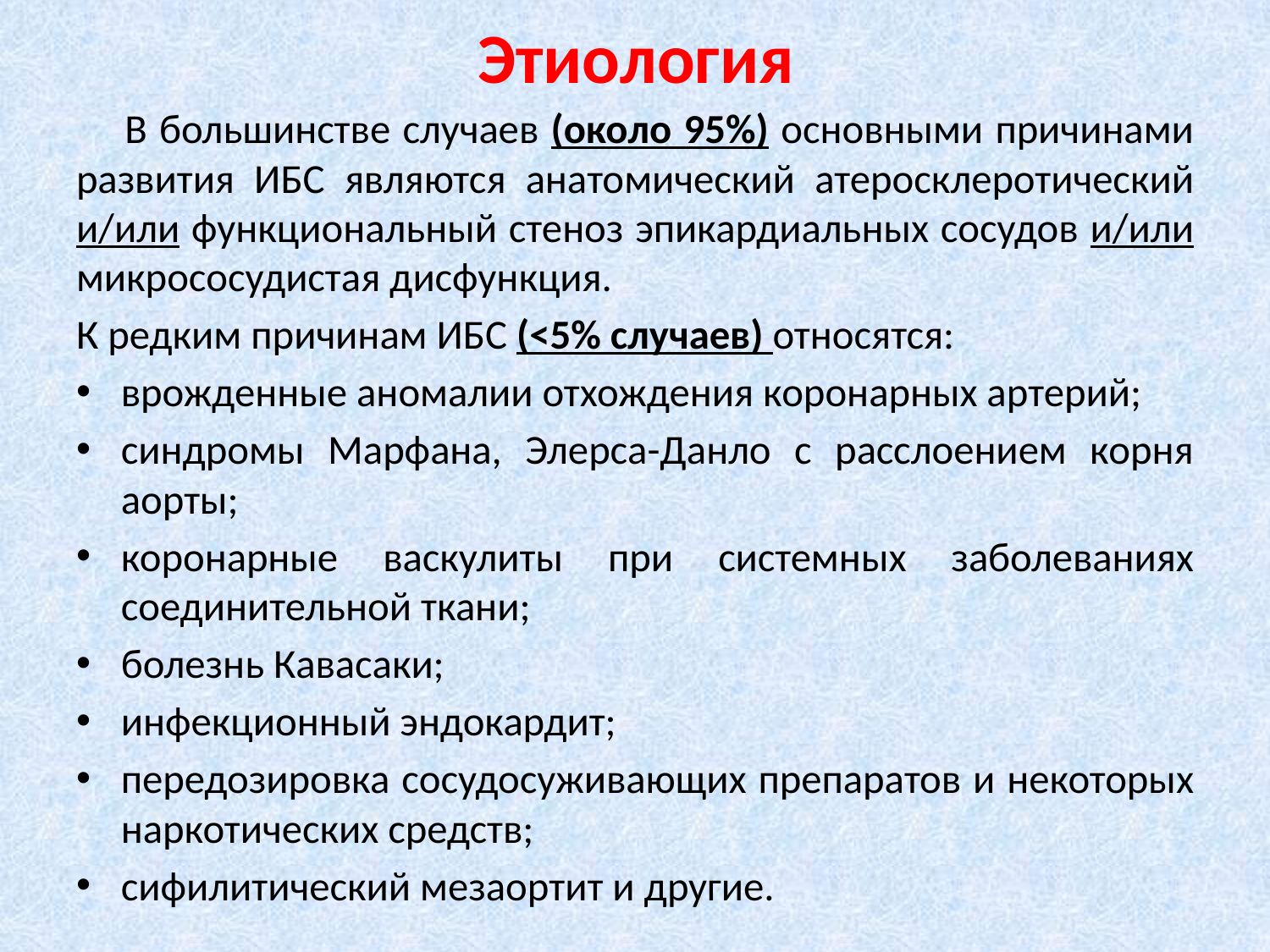

# Этиология
    В большинстве случаев (около 95%) основными причинами развития ИБС являются анатомический атеросклеротический и/или функциональный стеноз эпикардиальных сосудов и/или микрососудистая дисфункция.
К редким причинам ИБС (<5% случаев) относятся:
врожденные аномалии отхождения коронарных артерий;
синдромы Марфана, Элерса-Данло с расслоением корня аорты;
коронарные васкулиты при системных заболеваниях соединительной ткани;
болезнь Кавасаки;
инфекционный эндокардит;
передозировка сосудосуживающих препаратов и некоторых наркотических средств;
сифилитический мезаортит и другие.